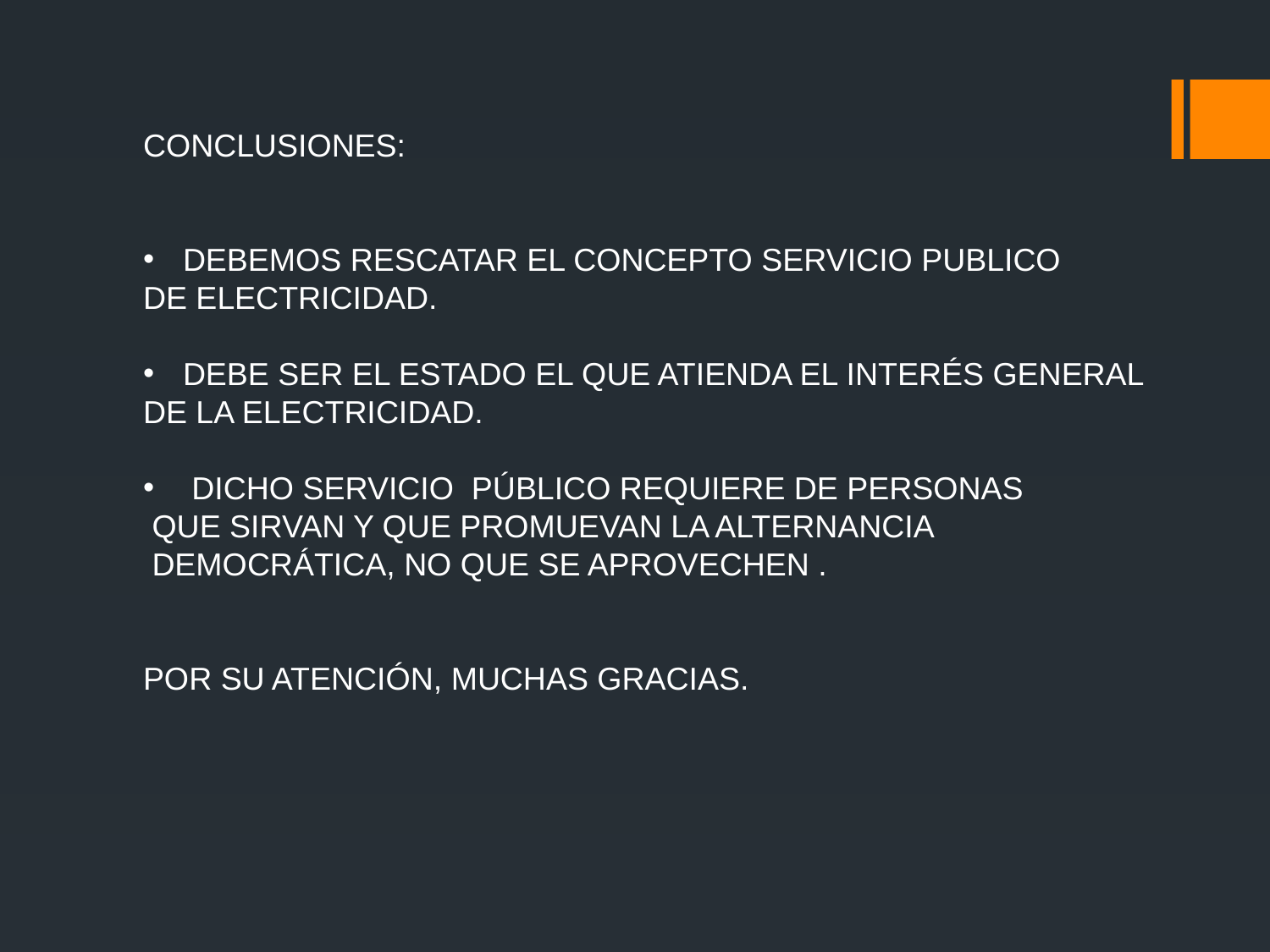

CONCLUSIONES:

DEBEMOS RESCATAR EL CONCEPTO SERVICIO PUBLICO
DE ELECTRICIDAD.

DEBE SER EL ESTADO EL QUE ATIENDA EL INTERÉS GENERAL
DE LA ELECTRICIDAD.

 DICHO SERVICIO  PÚBLICO REQUIERE DE PERSONAS
 QUE SIRVAN Y QUE PROMUEVAN LA ALTERNANCIA
 DEMOCRÁTICA, NO QUE SE APROVECHEN .

POR SU ATENCIÓN, MUCHAS GRACIAS.